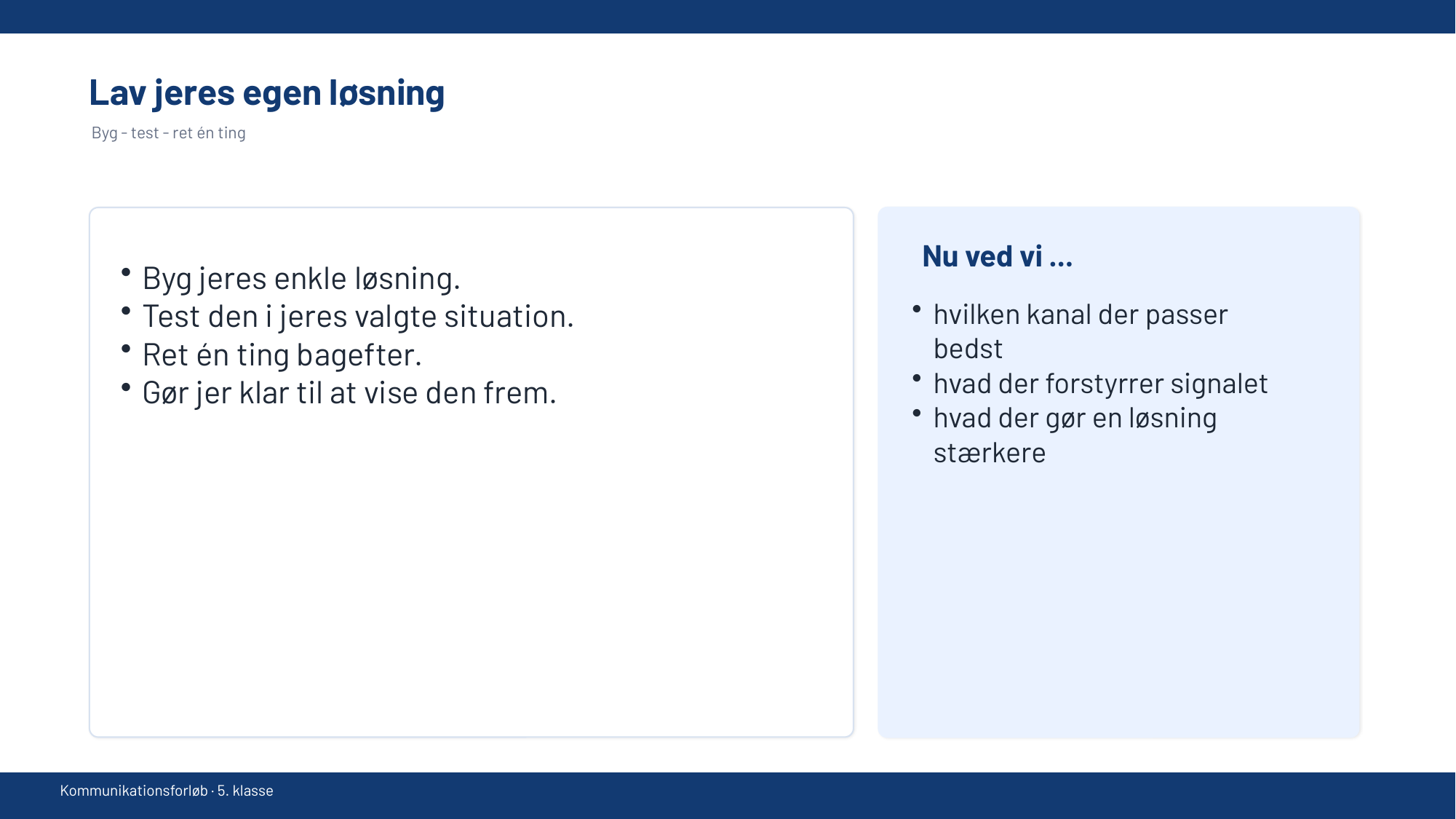

Lav jeres egen løsning
Byg - test - ret én ting

Nu ved vi ...
Byg jeres enkle løsning.
Test den i jeres valgte situation.
Ret én ting bagefter.
Gør jer klar til at vise den frem.
hvilken kanal der passer bedst
hvad der forstyrrer signalet
hvad der gør en løsning stærkere

Kommunikationsforløb · 5. klasse